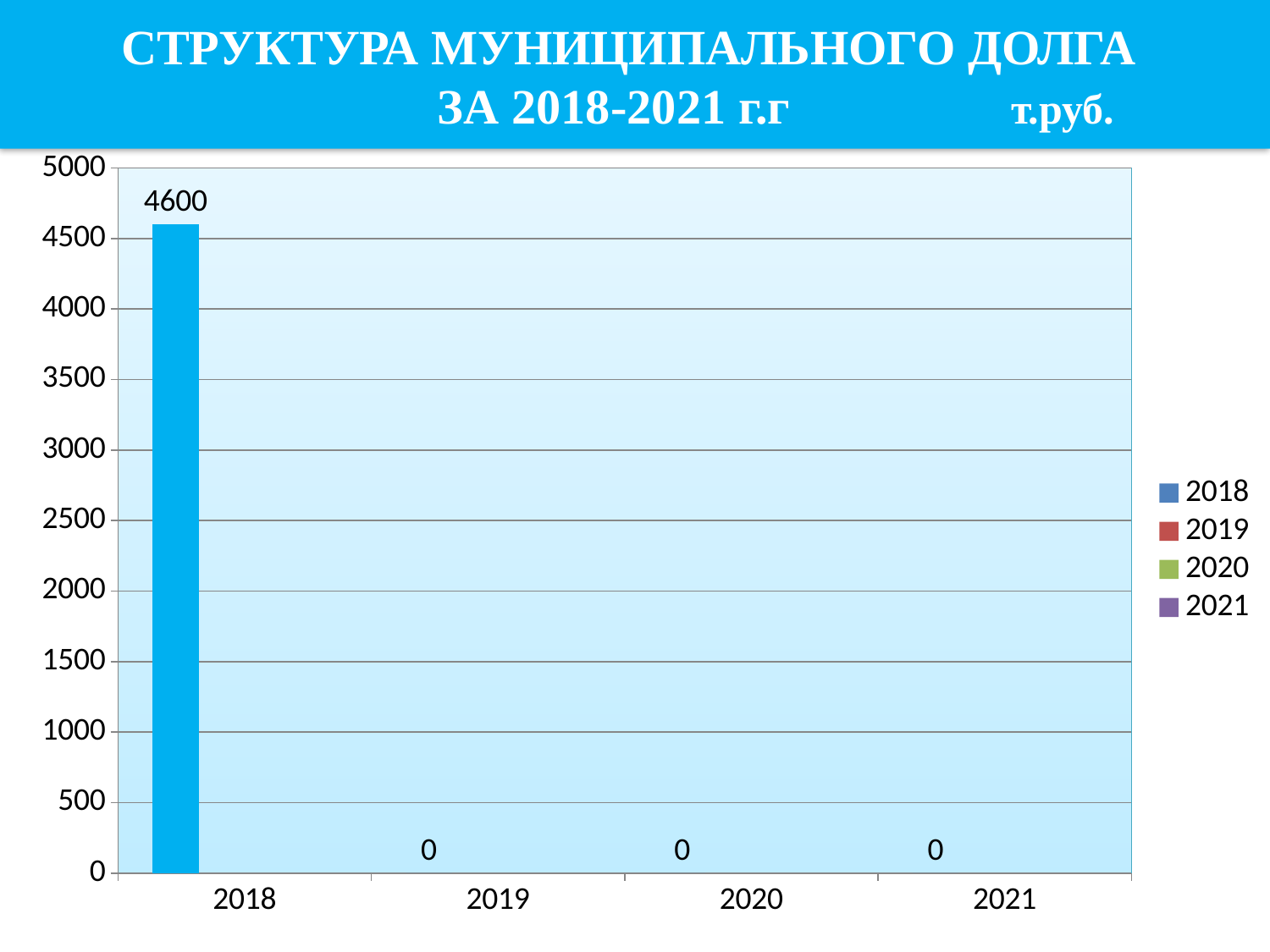

# СТРУКТУРА МУНИЦИПАЛЬНОГО ДОЛГА ЗА 2018-2021 г.г                  т.руб.

### Chart

| Category | 2018 | 2019 | 2020 | 2021 |
|---|---|---|---|---|
| 2018 | 4600.0 | None | None | None |
| 2019 | 0.0 | None | None | None |
| 2020 | 0.0 | None | None | None |
| 2021 | 0.0 | None | None | None |